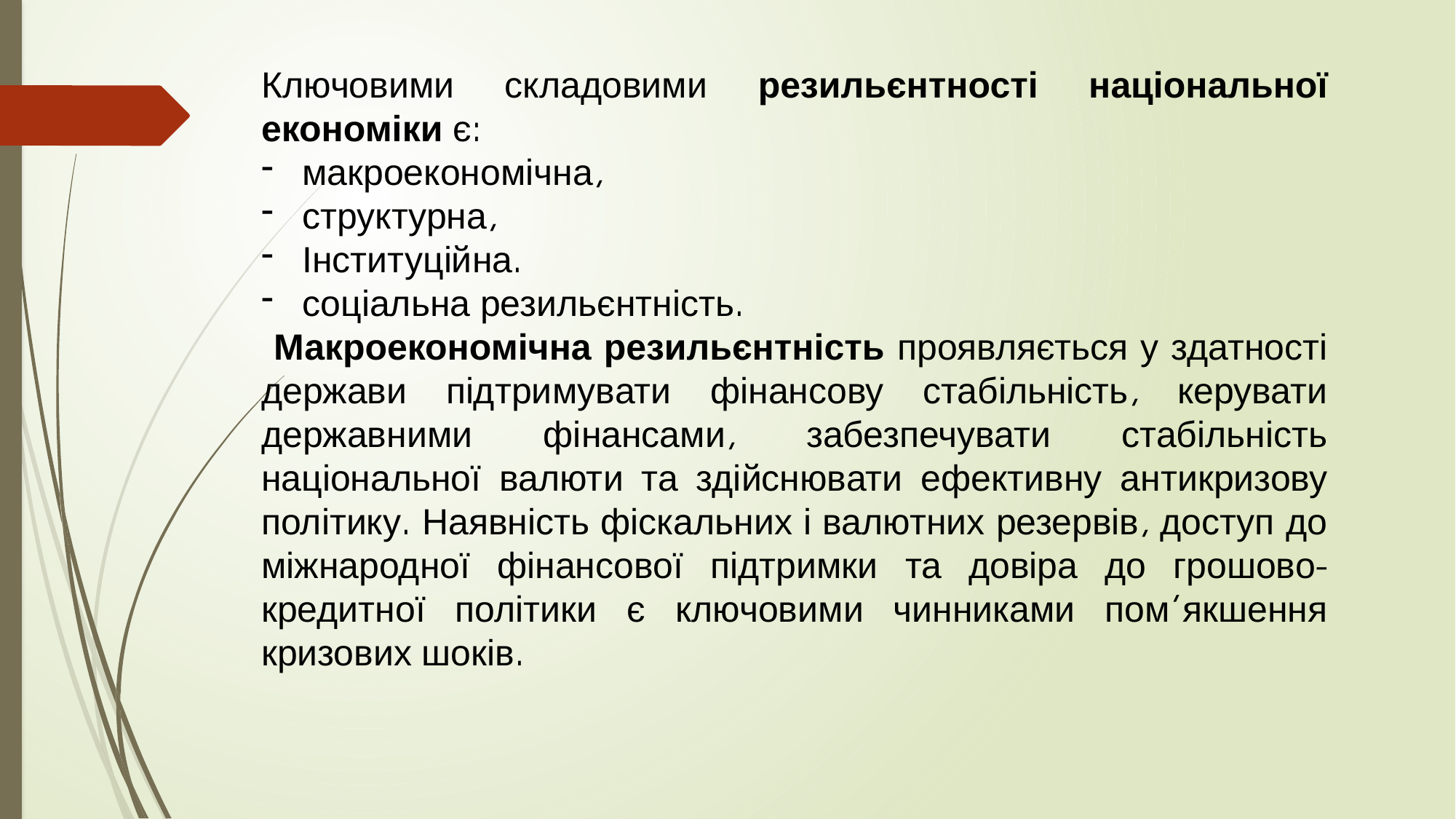

Ключовими складовими резильєнтності національної економіки є:
макроекономічна,
структурна,
Інституційна.
соціальна резильєнтність.
 Макроекономічна резильєнтність проявляється у здатності держави підтримувати фінансову стабільність, керувати державними фінансами, забезпечувати стабільність національної валюти та здійснювати ефективну антикризову політику. Наявність фіскальних і валютних резервів, доступ до міжнародної фінансової підтримки та довіра до грошово-кредитної політики є ключовими чинниками пом’якшення кризових шоків.